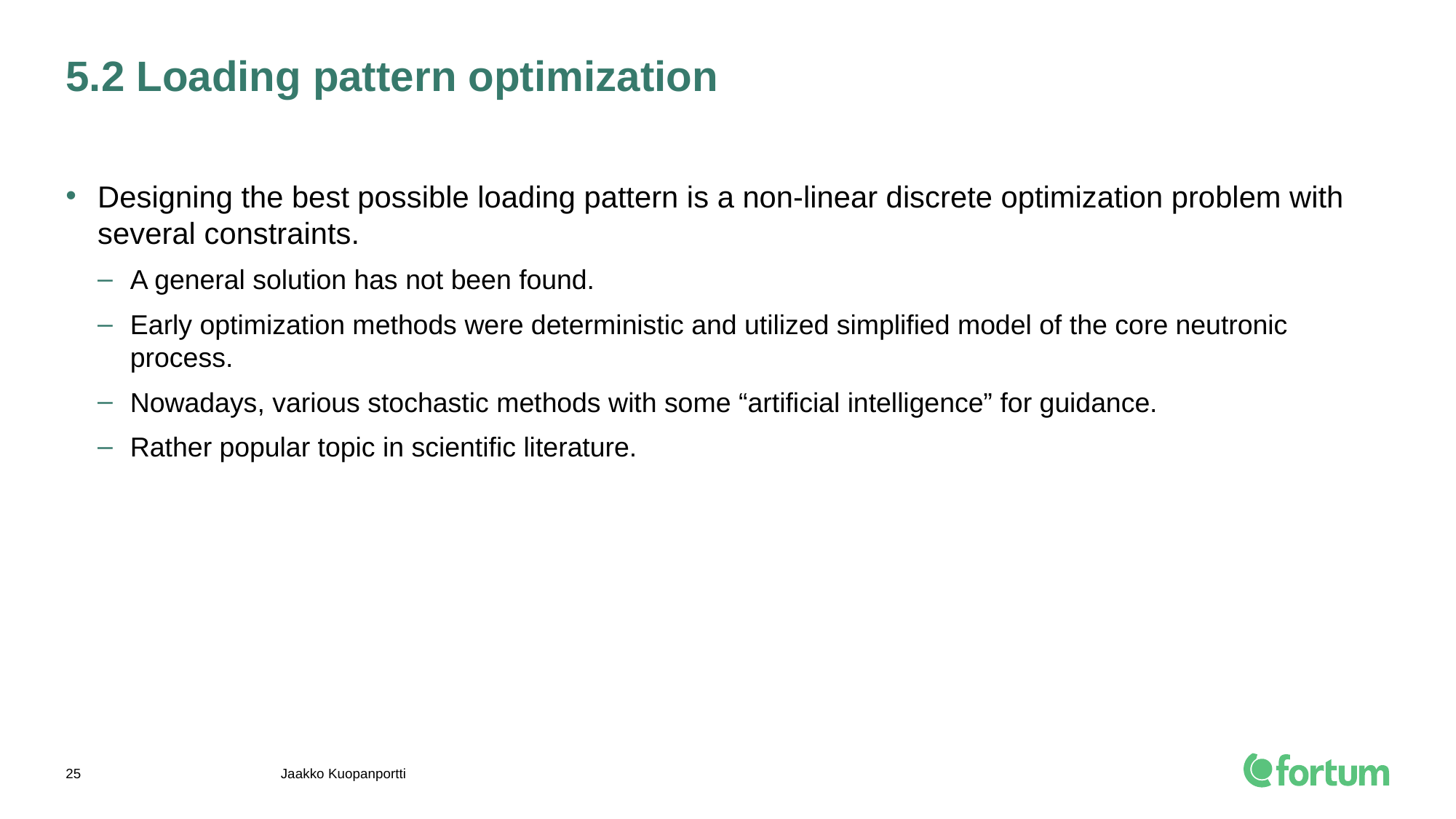

# 5.2 Loading pattern optimization
Designing the best possible loading pattern is a non-linear discrete optimization problem with several constraints.
A general solution has not been found.
Early optimization methods were deterministic and utilized simplified model of the core neutronic process.
Nowadays, various stochastic methods with some “artificial intelligence” for guidance.
Rather popular topic in scientific literature.
Jaakko Kuopanportti
25